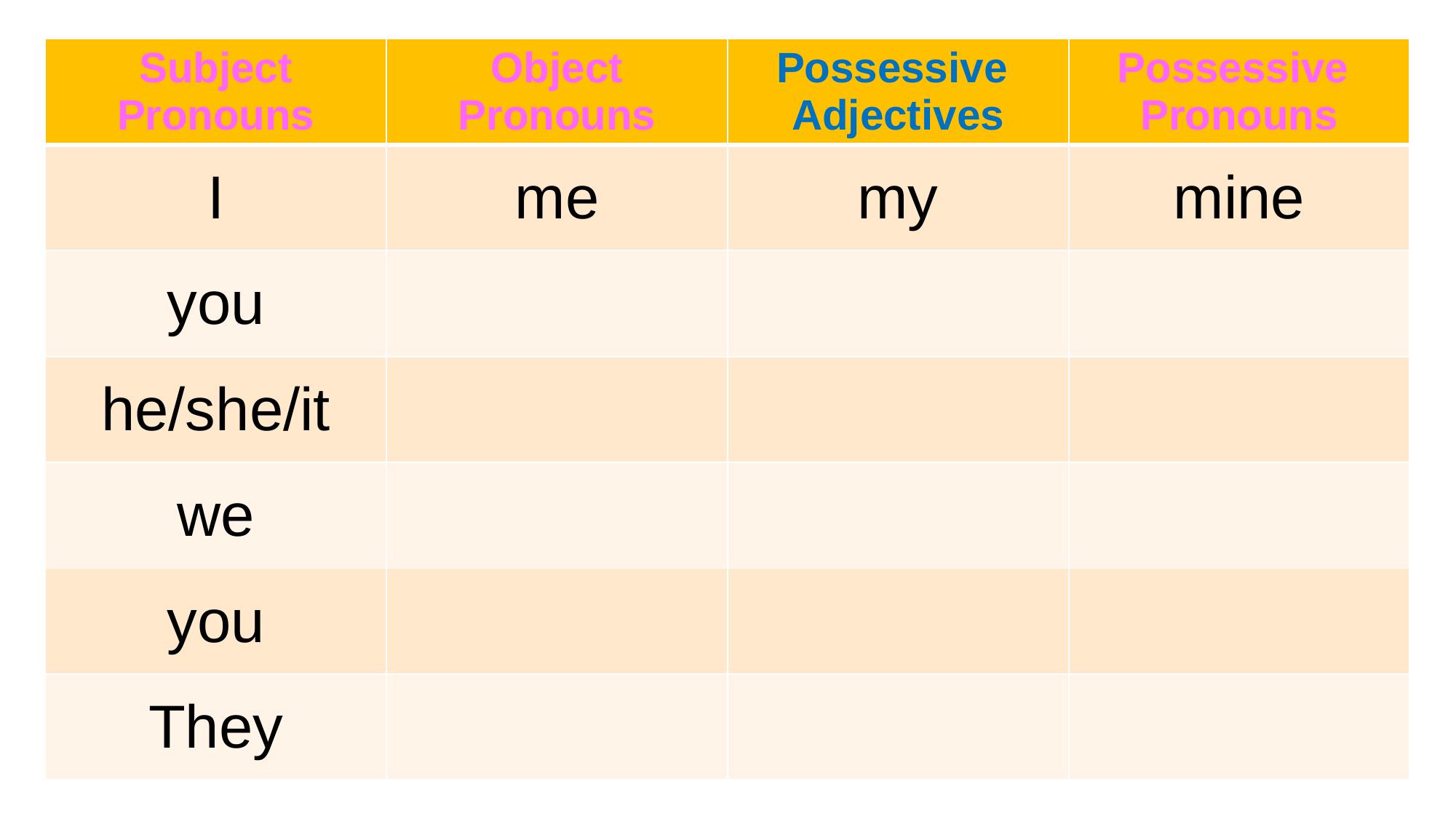

| Subject Pronouns | Object Pronouns | Possessive Adjectives | Possessive Pronouns |
| --- | --- | --- | --- |
| I | me | my | mine |
| you |  |  |  |
| he/she/it |  |  |  |
| we |  |  |  |
| you |  |  |  |
| They |  |  |  |